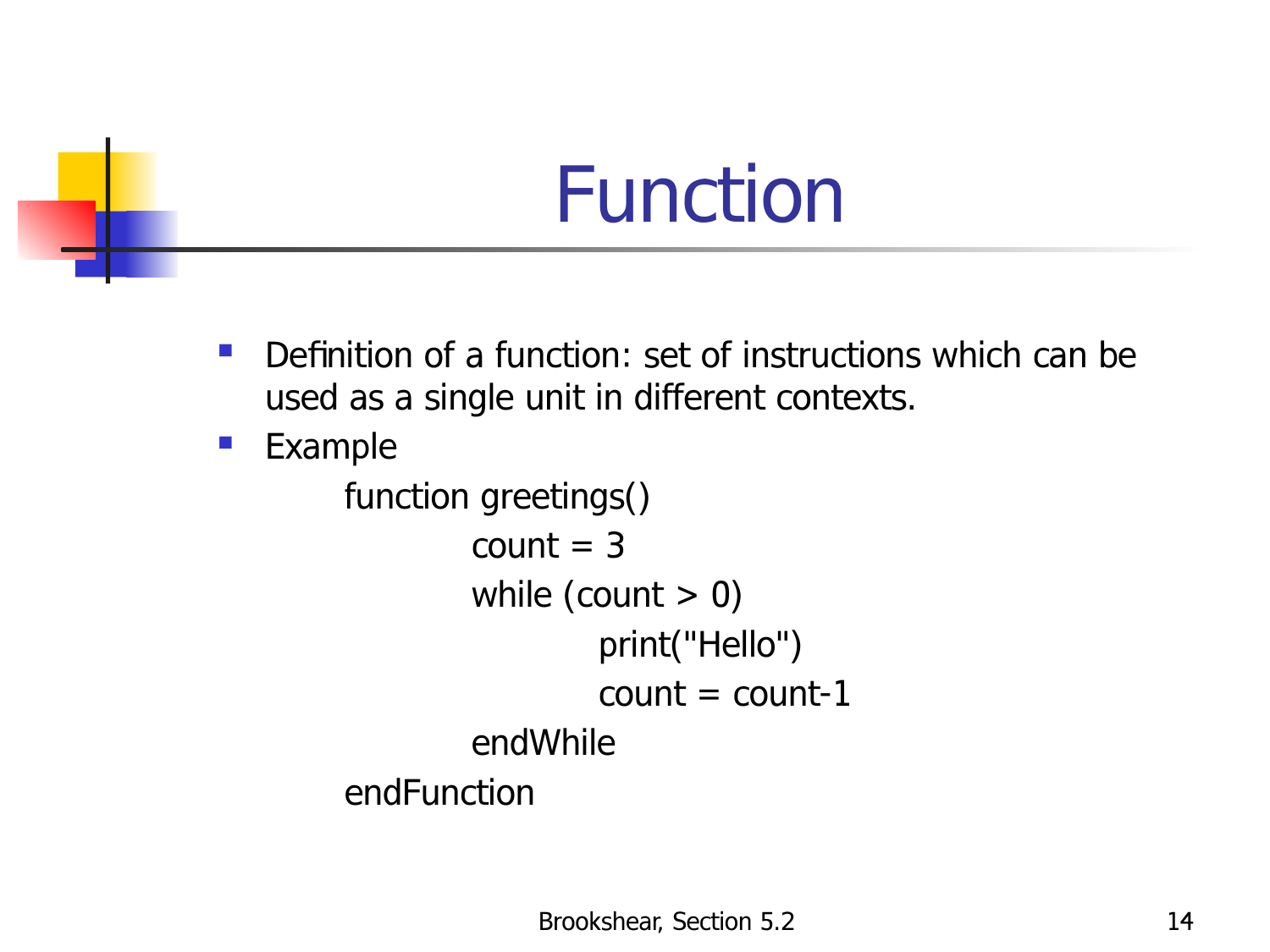

# Function
Definition of a function: set of instructions which can be used as a single unit in different contexts.
Example
	function greetings()
		count = 3
		while (count > 0)
			print("Hello")
			count = count-1
		endWhile
	endFunction
Brookshear, Section 5.2
14